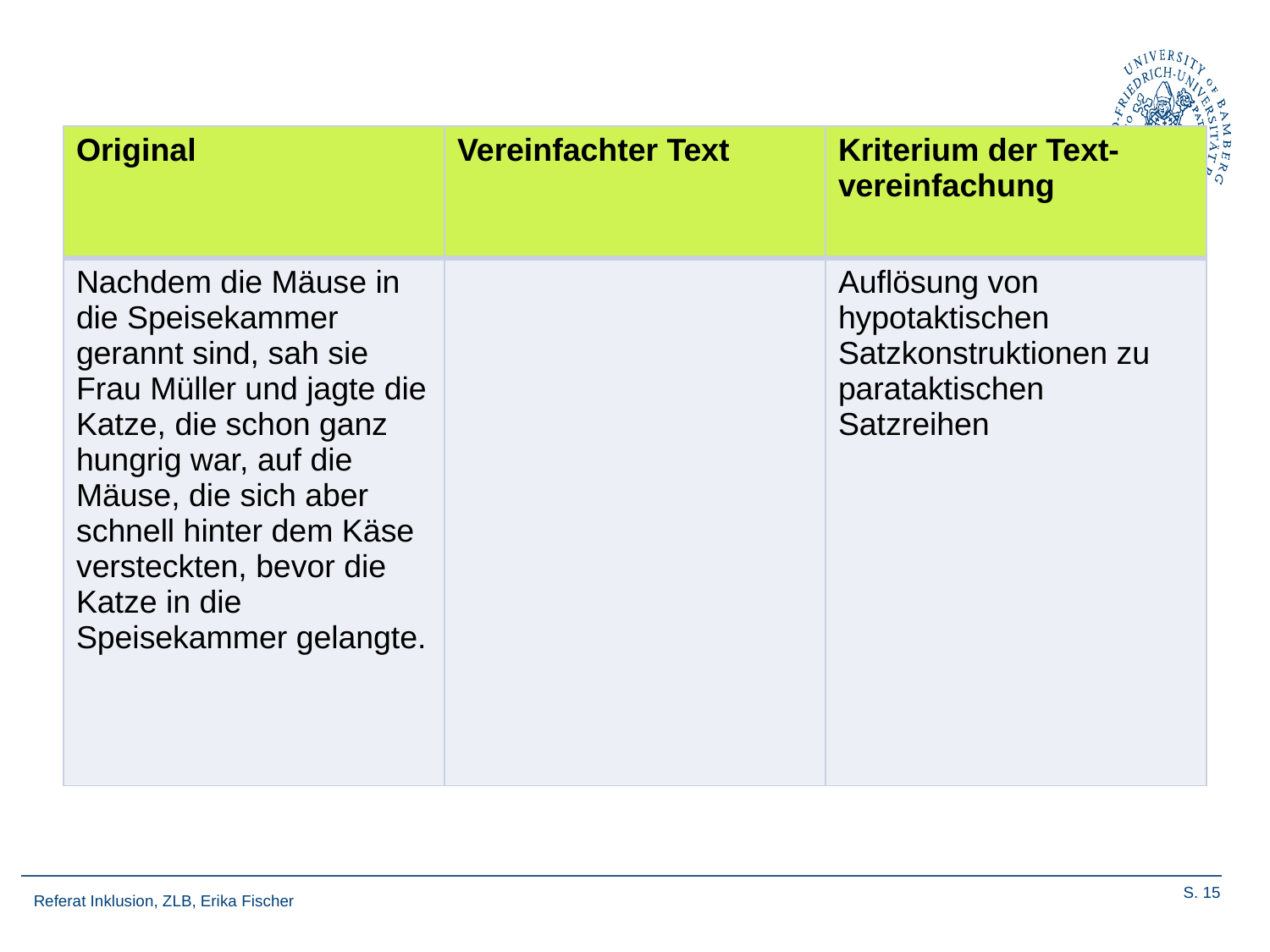

| Original | Vereinfachter Text | Kriterium der Text-vereinfachung |
| --- | --- | --- |
| Nachdem die Mäuse in die Speisekammer gerannt sind, sah sie Frau Müller und jagte die Katze, die schon ganz hungrig war, auf die Mäuse, die sich aber schnell hinter dem Käse versteckten, bevor die Katze in die Speisekammer gelangte. |  | Auflösung von hypotaktischen Satzkonstruktionen zu parataktischen Satzreihen |